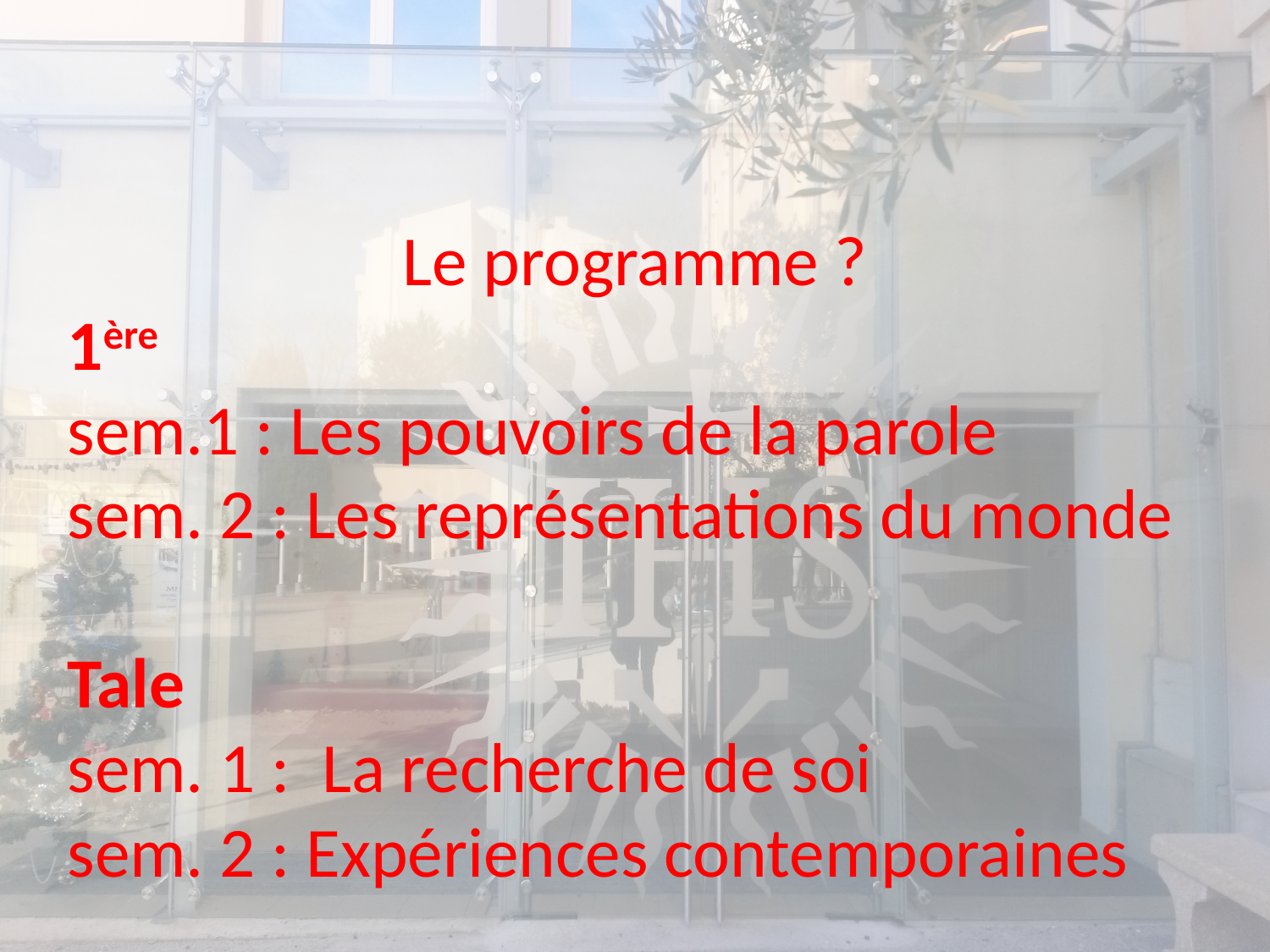

Le programme ?
1ère
sem.1 : Les pouvoirs de la parole
sem. 2 : Les représentations du monde

Tale
sem. 1 :  La recherche de soi
sem. 2 : Expériences contemporaines